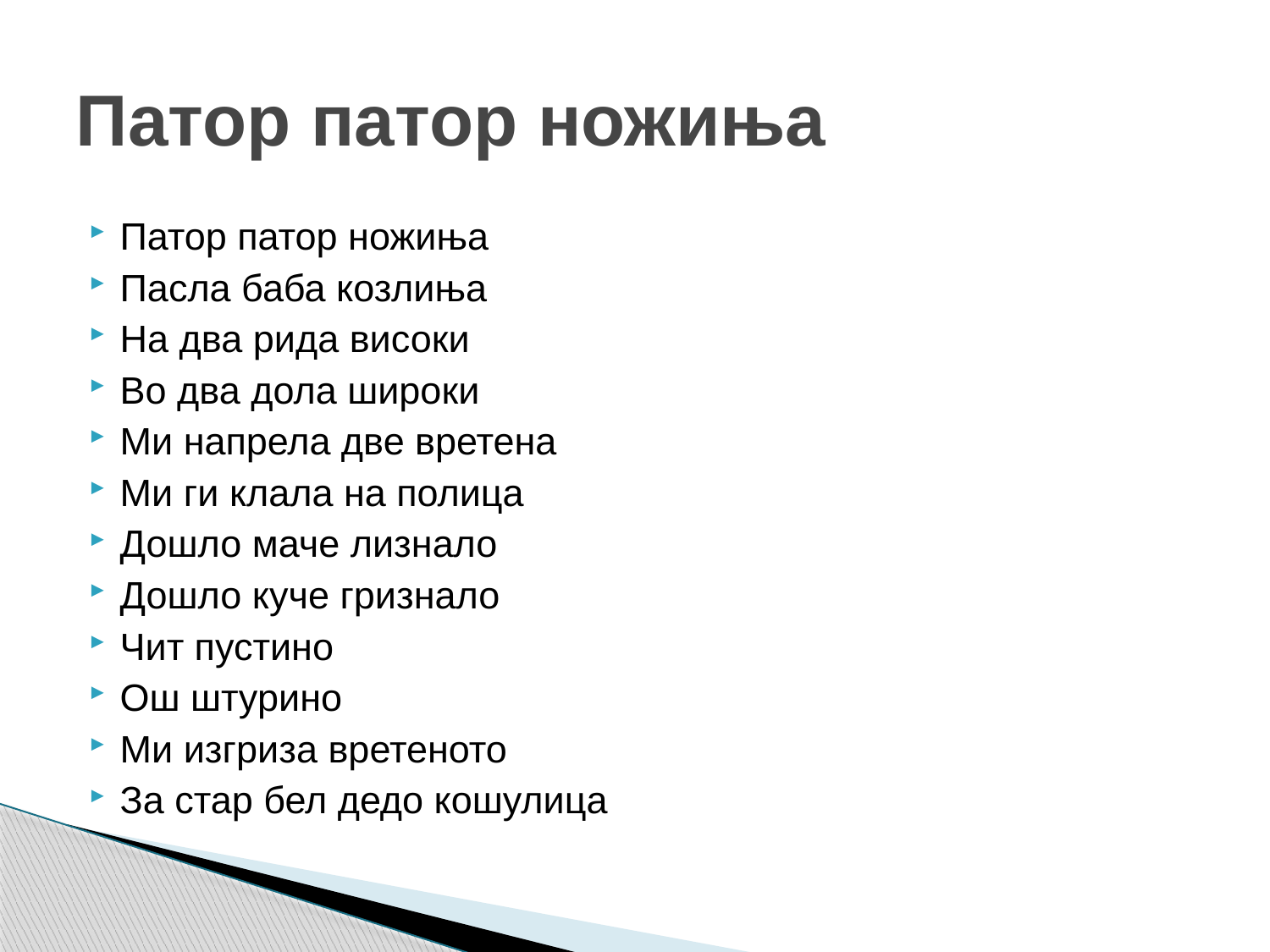

# Патор патор ножиња
Патор патор ножиња
Пасла баба козлиња
На два рида високи
Во два дола широки
Ми напрела две вретена
Ми ги клала на полица
Дошло маче лизнало
Дошло куче гризнало
Чит пустино
Ош штурино
Ми изгриза вретеното
За стар бел дедо кошулица